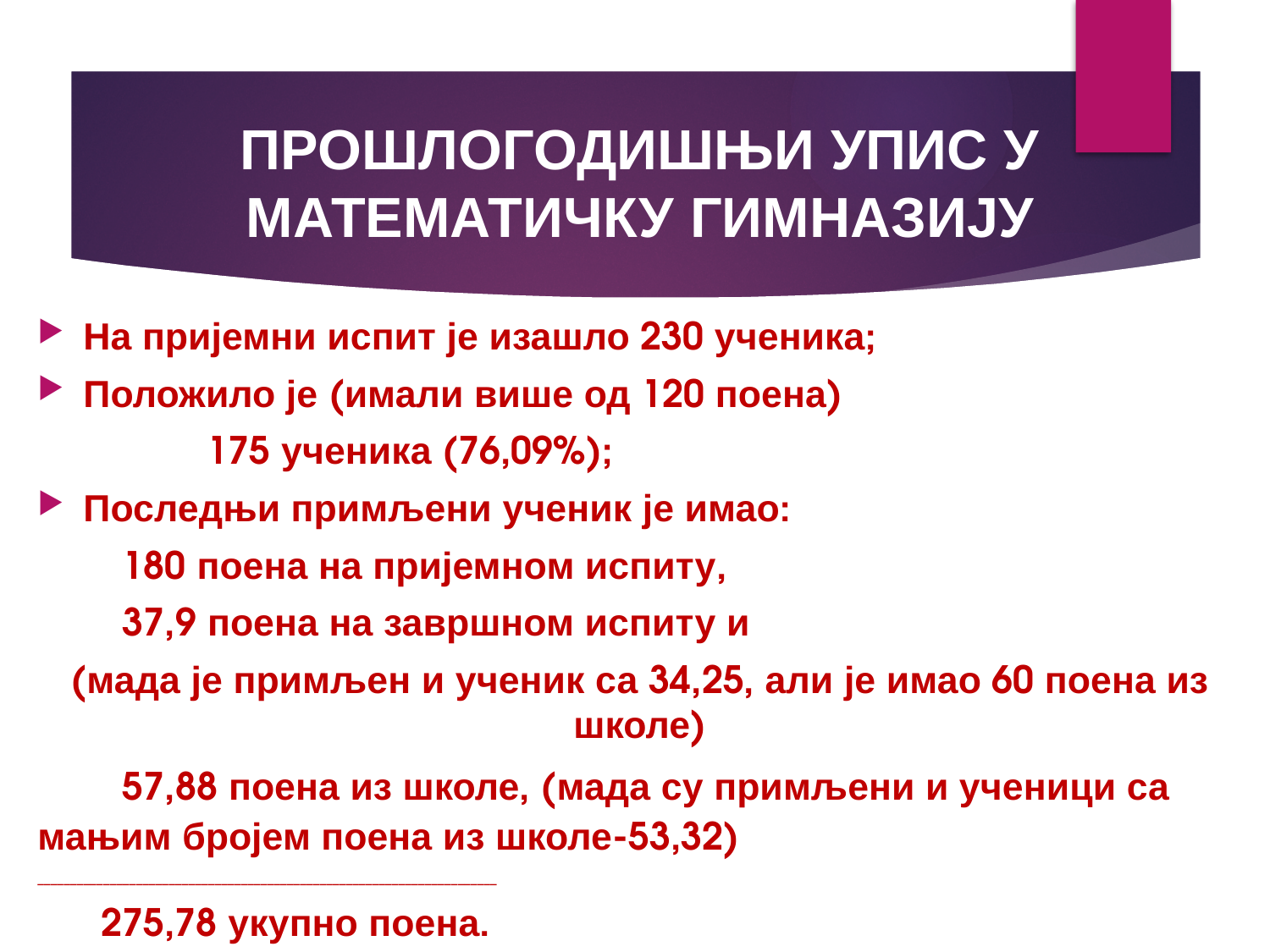

# ПРОШЛОГОДИШЊИ УПИС У МАТЕМАТИЧКУ ГИМНАЗИЈУ
На пријемни испит је изашло 230 ученика;
Положило је (имали више од 120 поена)
                175 ученика (76,09%);
Последњи примљени ученик је имао:
	180 поена на пријемном испиту,
	37,9 поена на завршном испиту и
(мада је примљен и ученик са 34,25, али је имао 60 поена из школе)
	57,88 поена из школе, (мада су примљени и ученици са мањим бројем поена из школе-53,32)
______________________________________________________________________
      275,78 укупно поена.